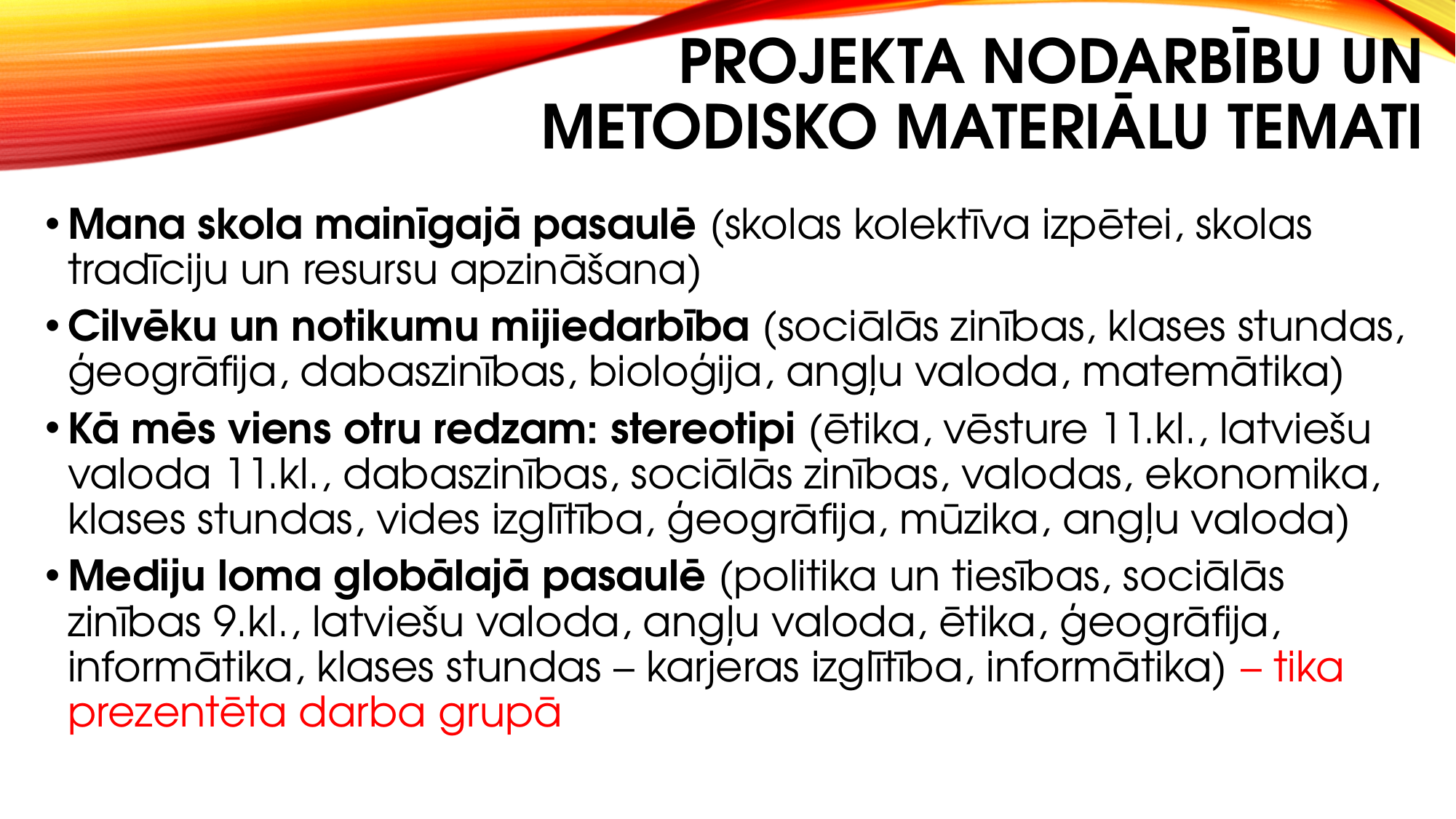

# Projekta nodarbību un metodisko materiālu temati
Mana skola mainīgajā pasaulē (skolas kolektīva izpētei, skolas tradīciju un resursu apzināšana)
Cilvēku un notikumu mijiedarbība (sociālās zinības, klases stundas, ģeogrāfija, dabaszinības, bioloģija, angļu valoda, matemātika)
Kā mēs viens otru redzam: stereotipi (ētika, vēsture 11.kl., latviešu valoda 11.kl., dabaszinības, sociālās zinības, valodas, ekonomika, klases stundas, vides izglītība, ģeogrāfija, mūzika, angļu valoda)
Mediju loma globālajā pasaulē (politika un tiesības, sociālās zinības 9.kl., latviešu valoda, angļu valoda, ētika, ģeogrāfija, informātika, klases stundas – karjeras izglītība, informātika) – tika prezentēta darba grupā